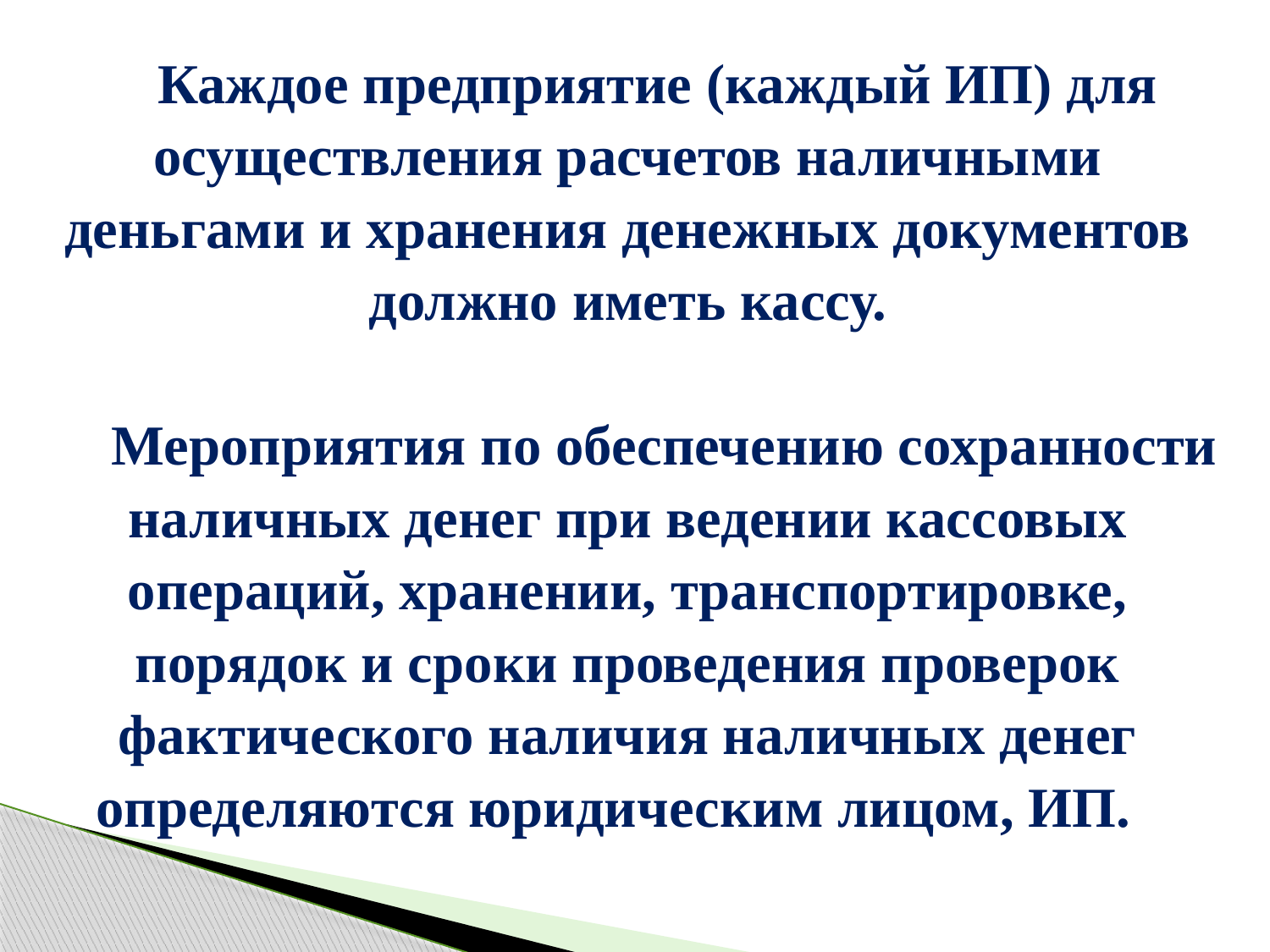

Каждое предприятие (каждый ИП) для осуществления расчетов наличными деньгами и хранения денежных документов должно иметь кассу.

 Мероприятия по обеспечению сохранности наличных денег при ведении кассовых операций, хранении, транспортировке, порядок и сроки проведения проверок фактического наличия наличных денег определяются юридическим лицом, ИП.